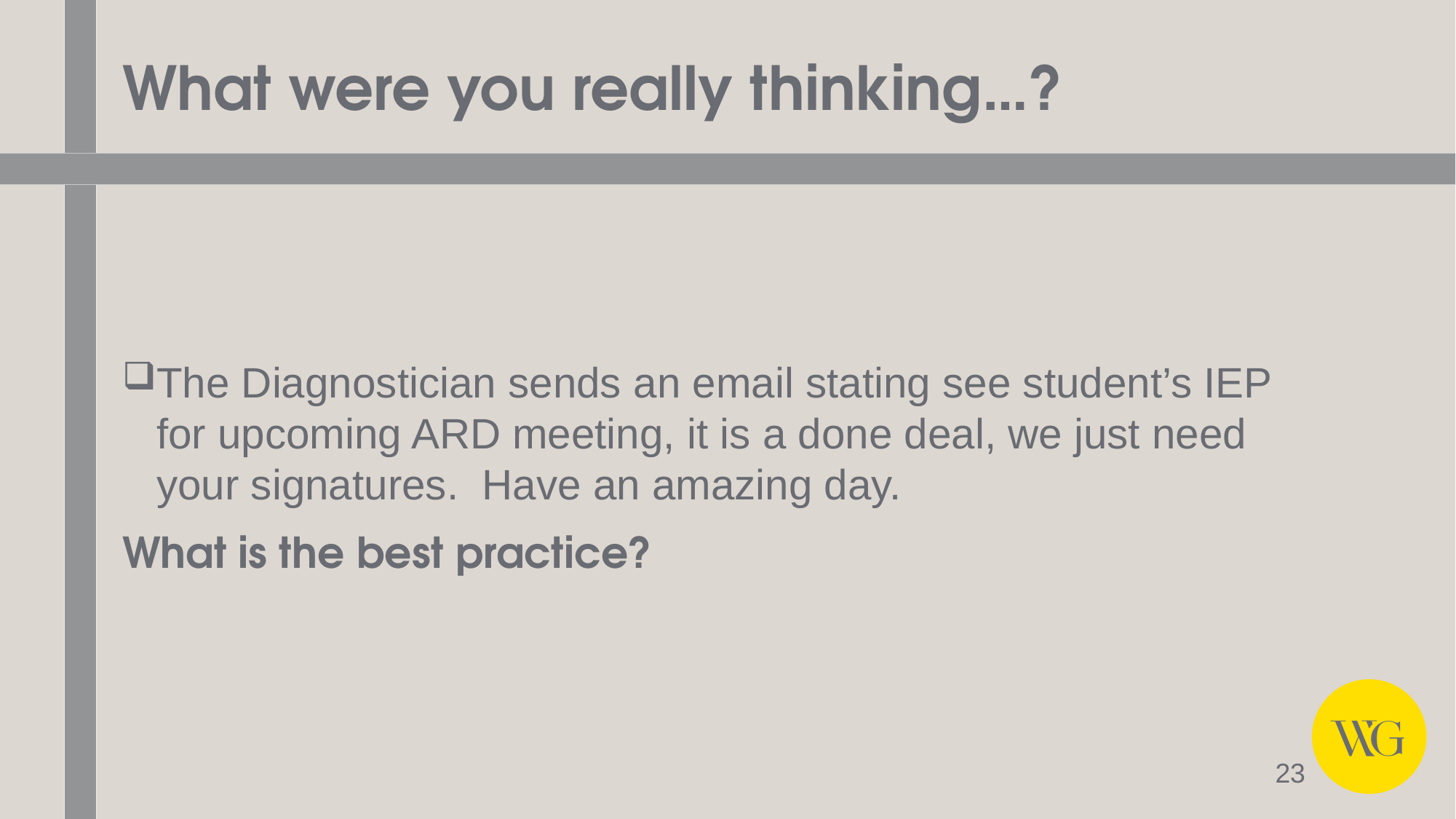

# What were you really thinking…?
The Diagnostician sends an email stating see student’s IEP for upcoming ARD meeting, it is a done deal, we just need your signatures.  Have an amazing day.
What is the best practice?

23